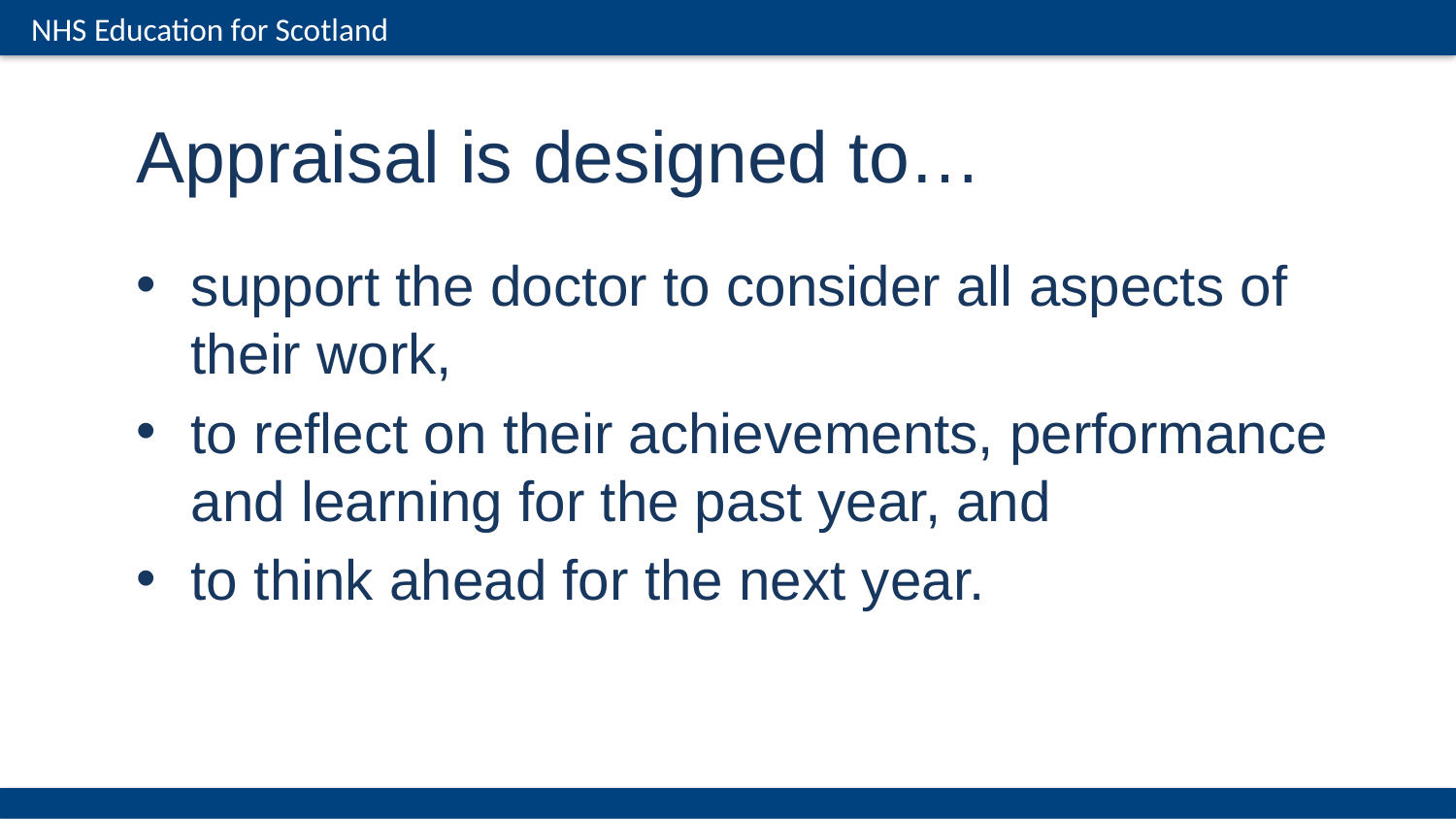

# Appraisal is designed to…
support the doctor to consider all aspects of their work,
to reflect on their achievements, performance and learning for the past year, and
to think ahead for the next year.